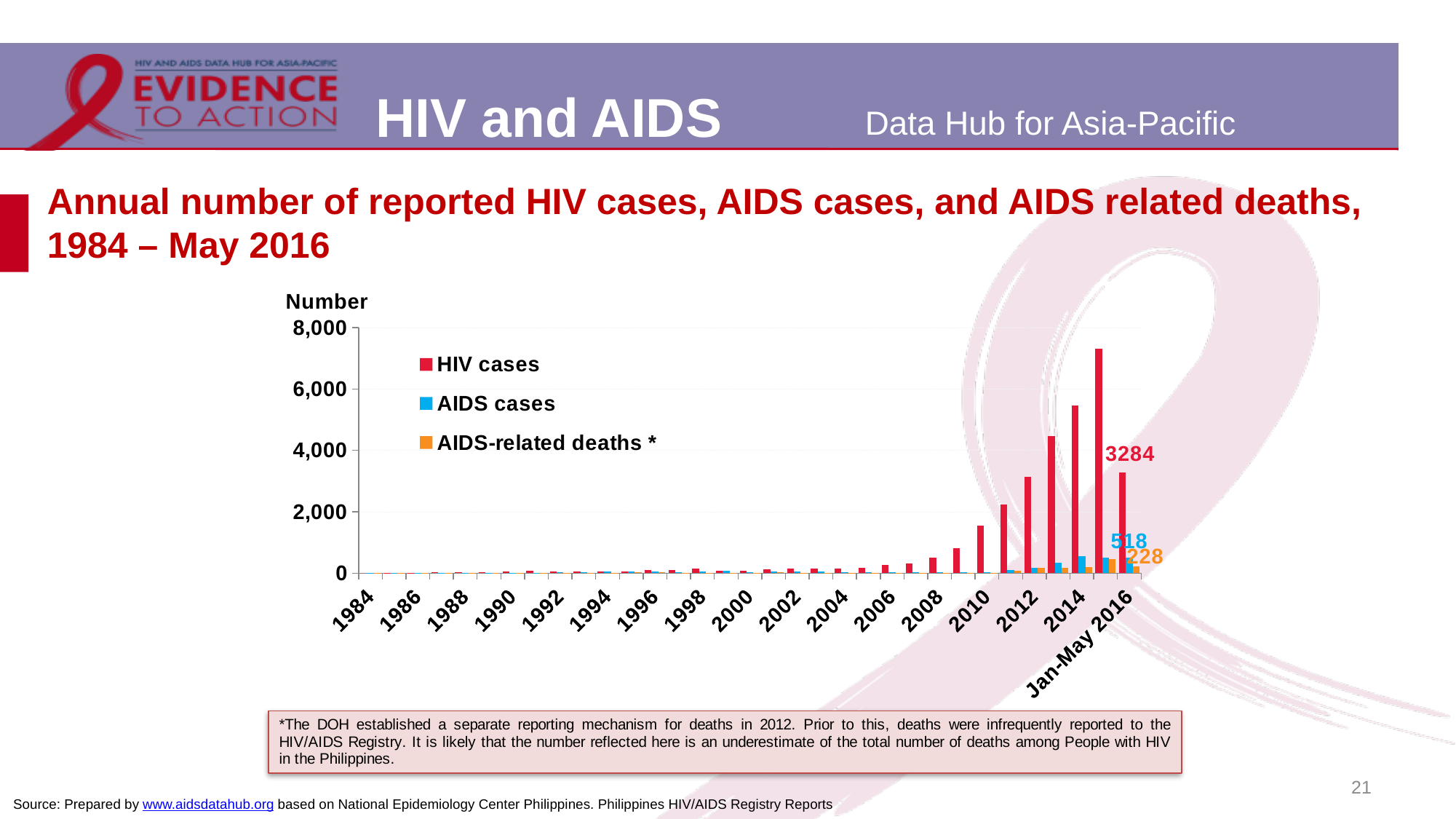

# Annual number of reported HIV cases, AIDS cases, and AIDS related deaths, 1984 – May 2016

### Chart

| Category | HIV cases | AIDS cases | AIDS-related deaths * |
|---|---|---|---|
| 1984 | 0.0 | 2.0 | 2.0 |
| 1985 | 6.0 | 4.0 | 4.0 |
| 1986 | 18.0 | 11.0 | 10.0 |
| 1987 | 25.0 | 13.0 | 12.0 |
| 1988 | 21.0 | 11.0 | 9.0 |
| 1989 | 29.0 | 10.0 | 8.0 |
| 1990 | 48.0 | 18.0 | 15.0 |
| 1991 | 68.0 | 17.0 | 13.0 |
| 1992 | 51.0 | 21.0 | 13.0 |
| 1993 | 64.0 | 38.0 | 11.0 |
| 1994 | 61.0 | 57.0 | 19.0 |
| 1995 | 65.0 | 51.0 | 24.0 |
| 1996 | 104.0 | 50.0 | 27.0 |
| 1997 | 94.0 | 23.0 | 10.0 |
| 1998 | 144.0 | 45.0 | 16.0 |
| 1999 | 80.0 | 78.0 | 17.0 |
| 2000 | 83.0 | 40.0 | 8.0 |
| 2001 | 117.0 | 57.0 | 20.0 |
| 2002 | 140.0 | 44.0 | 11.0 |
| 2003 | 139.0 | 54.0 | 11.0 |
| 2004 | 160.0 | 39.0 | 8.0 |
| 2005 | 171.0 | 39.0 | 16.0 |
| 2006 | 273.0 | 36.0 | 18.0 |
| 2007 | 311.0 | 31.0 | 10.0 |
| 2008 | 505.0 | 23.0 | 7.0 |
| 2009 | 804.0 | 31.0 | 1.0 |
| 2010 | 1562.0 | 29.0 | 3.0 |
| 2011 | 2239.0 | 110.0 | 69.0 |
| 2012 | 3152.0 | 186.0 | 177.0 |
| 2013 | 4476.0 | 338.0 | 179.0 |
| 2014 | 5468.0 | 543.0 | 188.0 |
| 2015 | 7326.0 | 503.0 | 461.0 |
| Jan-May 2016 | 3284.0 | 518.0 | 228.0 |
21
Source: Prepared by www.aidsdatahub.org based on National Epidemiology Center Philippines. Philippines HIV/AIDS Registry Reports